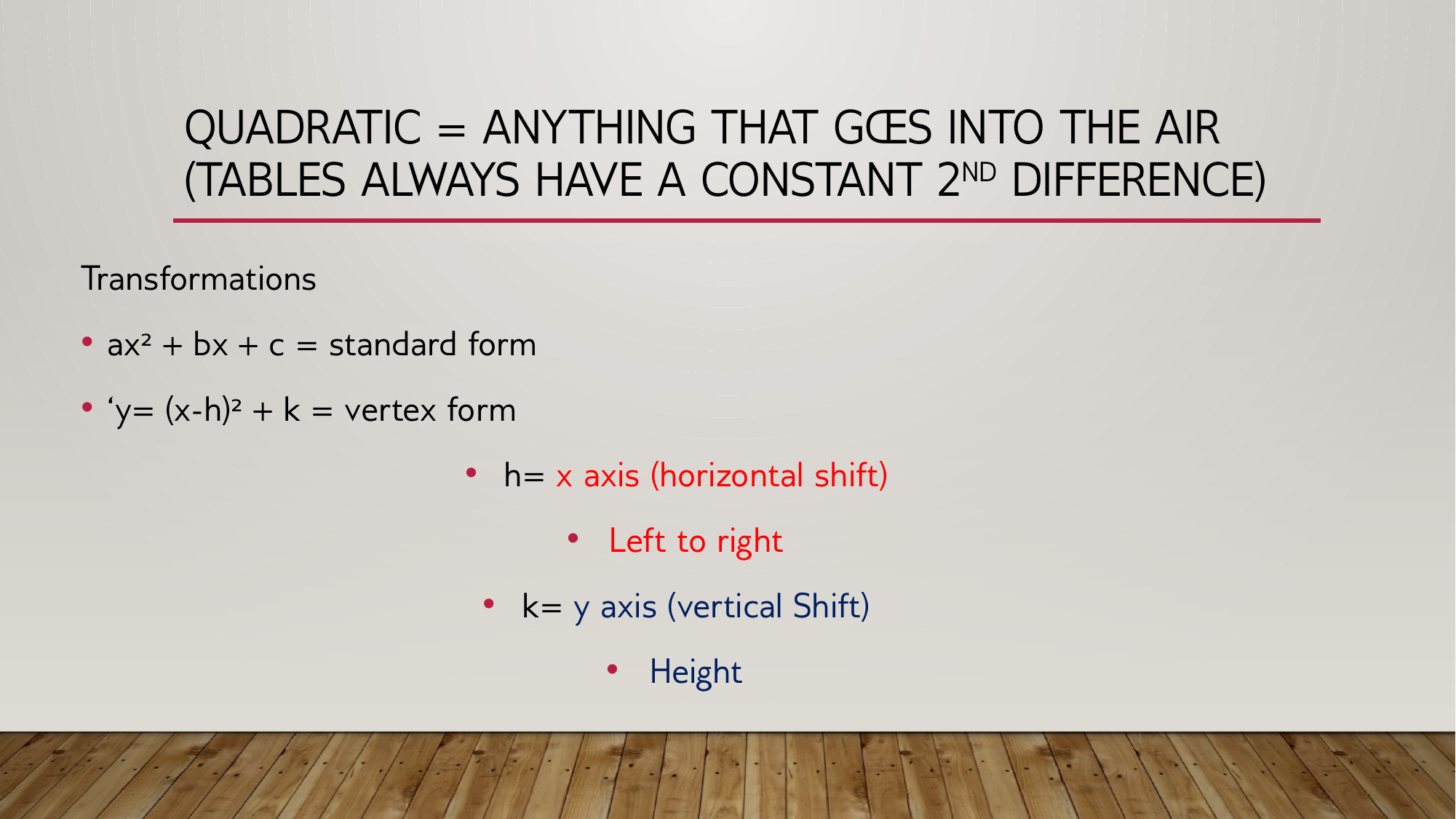

# Quadratic = anything that goes into the air (Tables always have a constant 2nd difference)
Transformations
ax² + bx + c = standard form
‘y= (x-h)² + k = vertex form
h= x axis (horizontal shift)
Left to right
k= y axis (vertical Shift)
Height